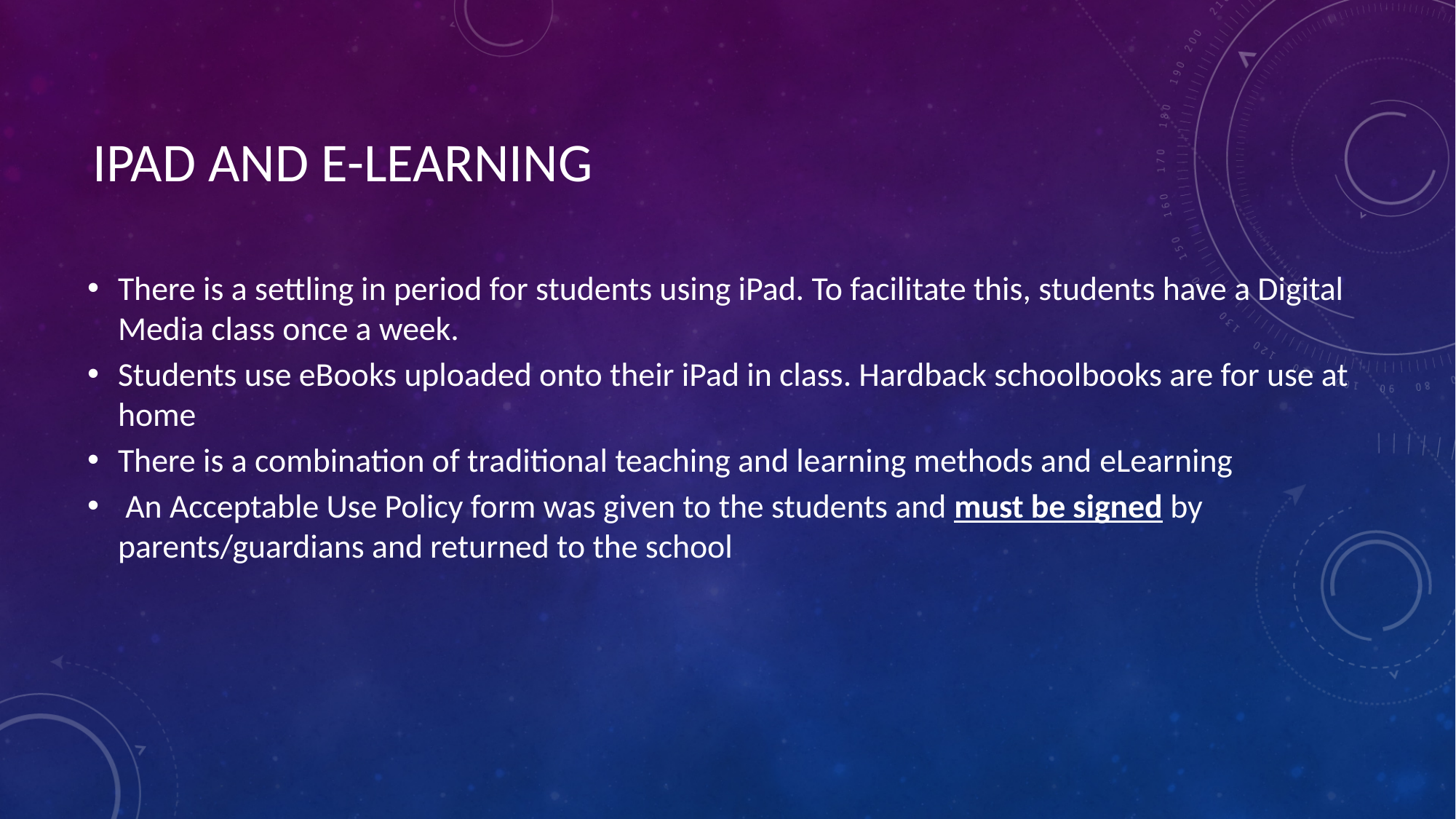

# iPad and e-learning
There is a settling in period for students using iPad. To facilitate this, students have a Digital Media class once a week.
Students use eBooks uploaded onto their iPad in class. Hardback schoolbooks are for use at home
There is a combination of traditional teaching and learning methods and eLearning
 An Acceptable Use Policy form was given to the students and must be signed by parents/guardians and returned to the school